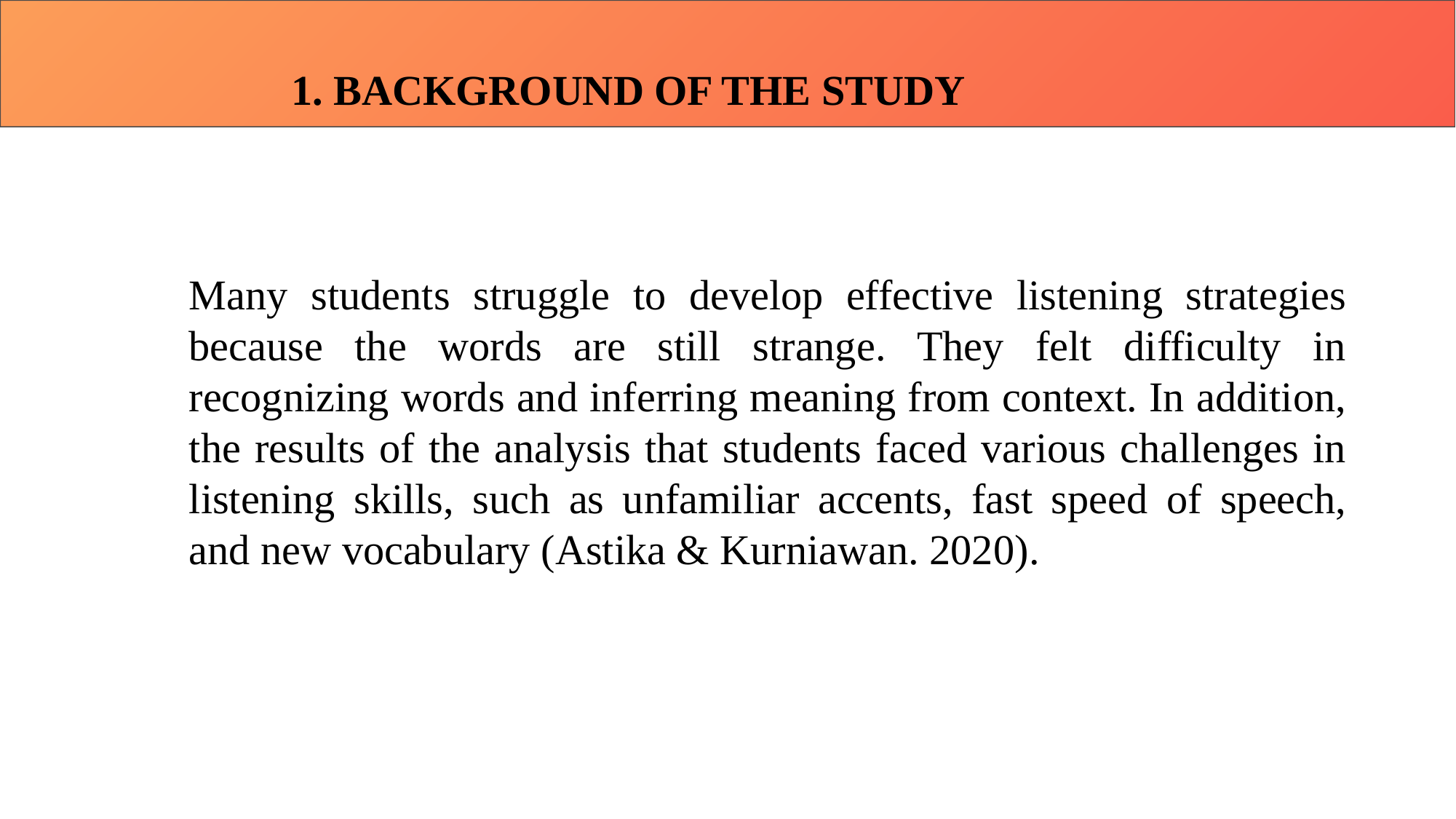

1. Background of the Study
Many students struggle to develop effective listening strategies because the words are still strange. They felt difficulty in recognizing words and inferring meaning from context. In addition, the results of the analysis that students faced various challenges in listening skills, such as unfamiliar accents, fast speed of speech, and new vocabulary (Astika & Kurniawan. 2020).